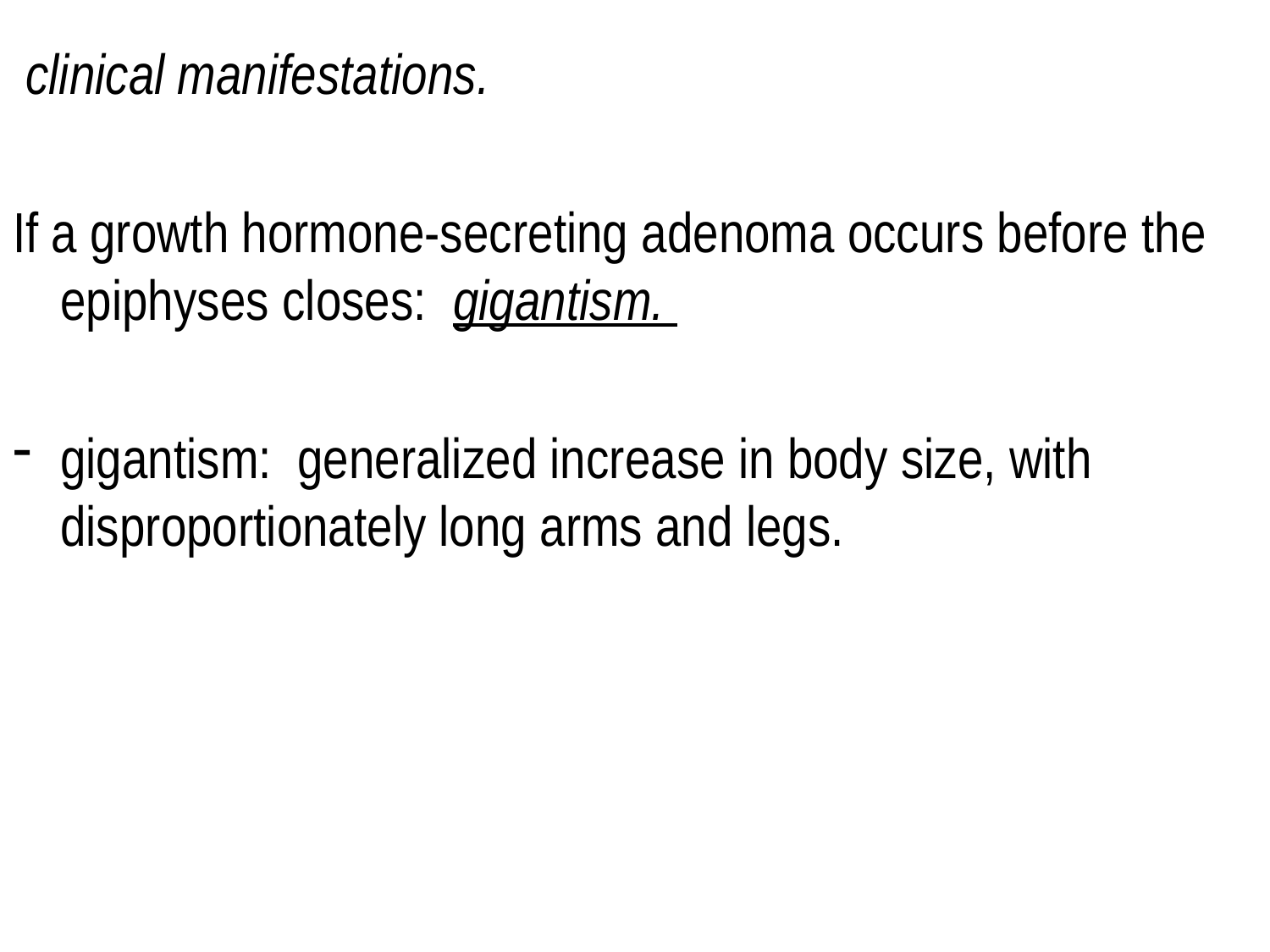

clinical manifestations.

If a growth hormone-secreting adenoma occurs before the epiphyses closes:  gigantism.

gigantism:  generalized increase in body size, with disproportionately long arms and legs.